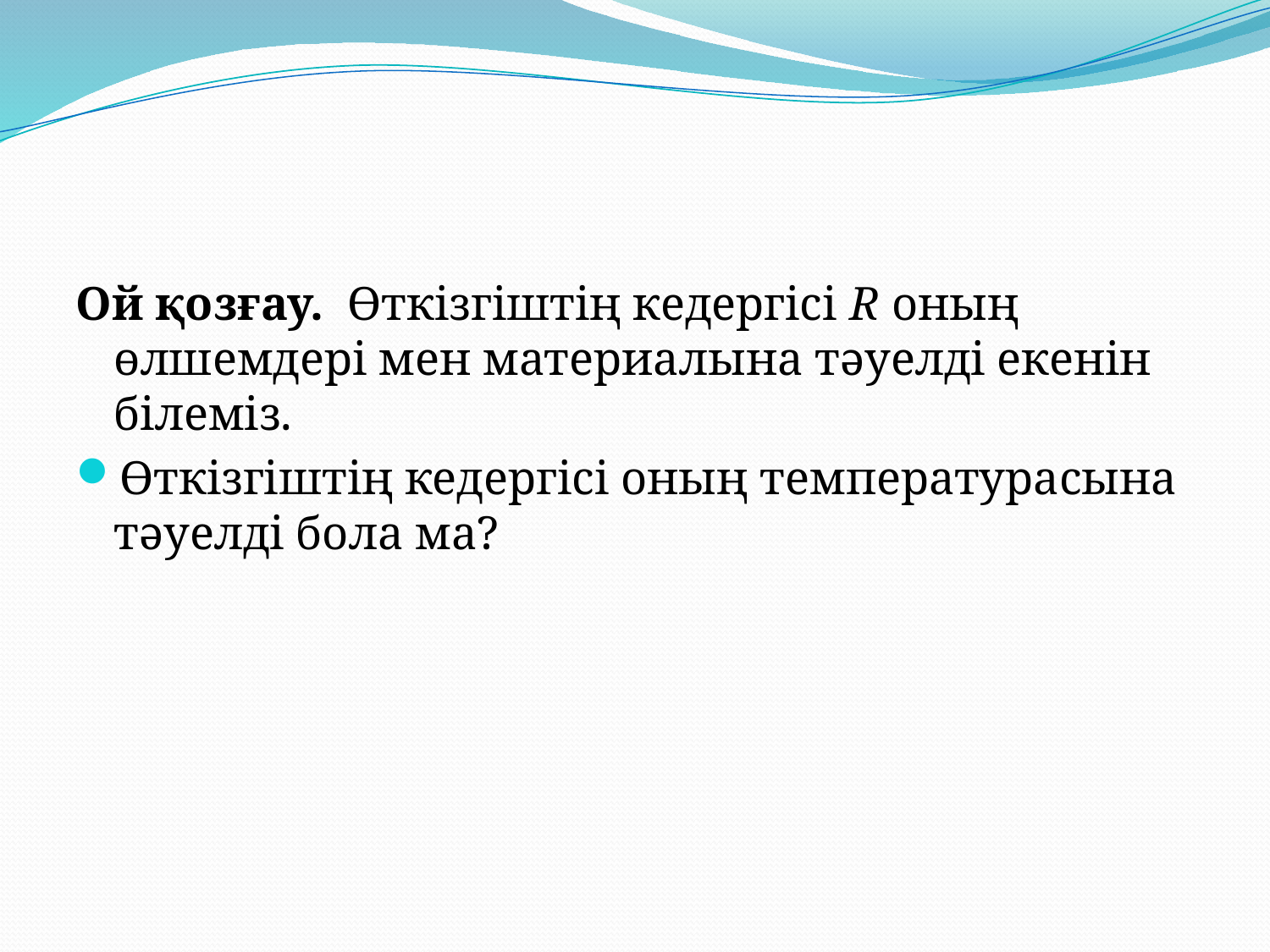

Ой қозғау.  Өткізгіштің кедергісі R оның өлшемдері мен материалына тәуелді екенін білеміз.
Өткізгіштің кедергісі оның температурасына тәуелді бола ма?